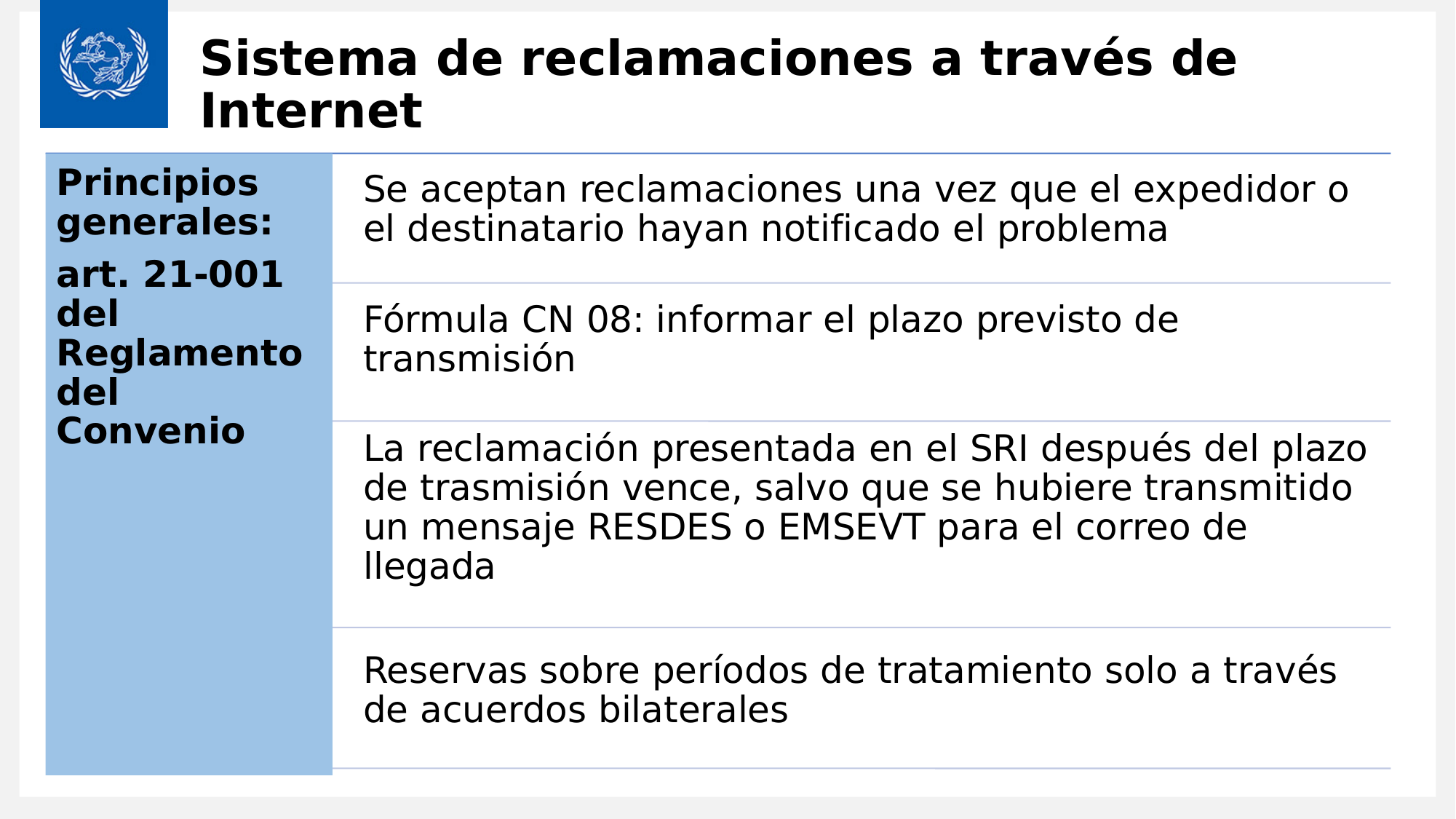

# Sistema de reclamaciones a través de Internet
Principios generales:
art. 21-001 del Reglamento del Convenio
Se aceptan reclamaciones una vez que el expedidor o el destinatario hayan notificado el problema
Fórmula CN 08: informar el plazo previsto de transmisión
La reclamación presentada en el SRI después del plazo de trasmisión vence, salvo que se hubiere transmitido un mensaje RESDES o EMSEVT para el correo de llegada
Reservas sobre períodos de tratamiento solo a través de acuerdos bilaterales